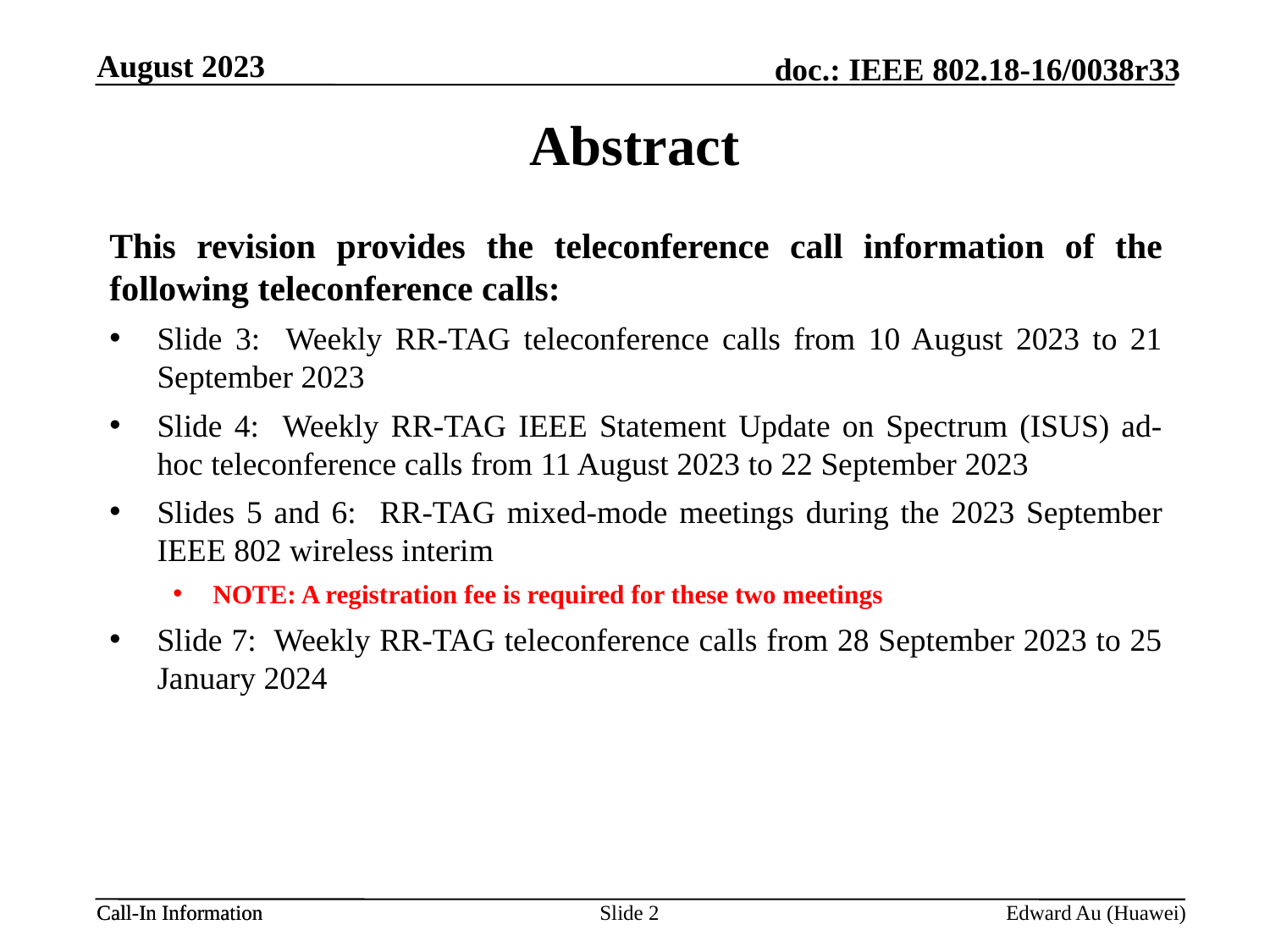

August 2023
# Abstract
This revision provides the teleconference call information of the following teleconference calls:
Slide 3:  Weekly RR-TAG teleconference calls from 10 August 2023 to 21 September 2023
Slide 4:  Weekly RR-TAG IEEE Statement Update on Spectrum (ISUS) ad-hoc teleconference calls from 11 August 2023 to 22 September 2023
Slides 5 and 6:  RR-TAG mixed-mode meetings during the 2023 September IEEE 802 wireless interim
NOTE: A registration fee is required for these two meetings
Slide 7:  Weekly RR-TAG teleconference calls from 28 September 2023 to 25 January 2024

Slide 2
Edward Au (Huawei)